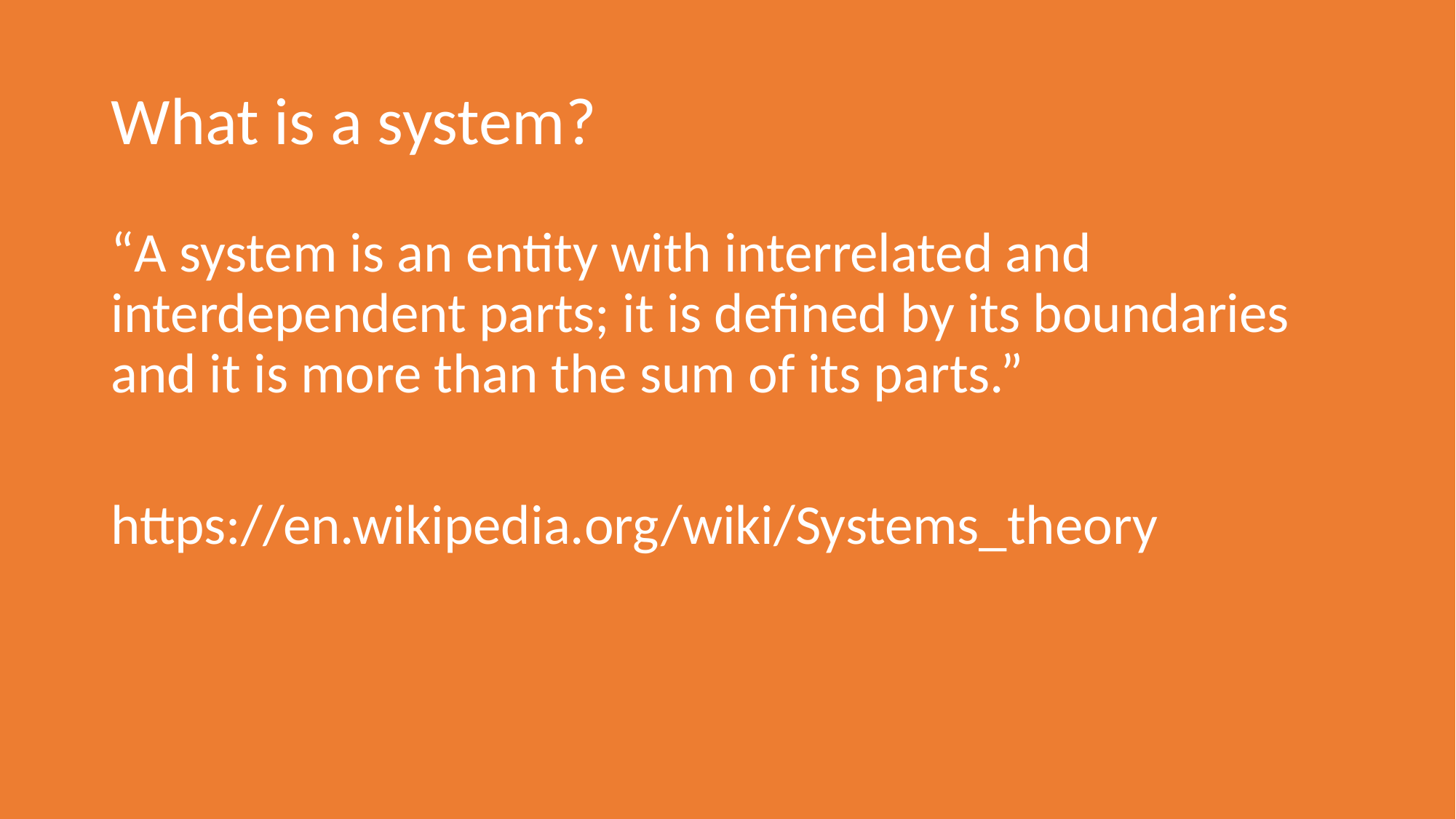

# What is a system?
“A system is an entity with interrelated and interdependent parts; it is defined by its boundaries and it is more than the sum of its parts.”

https://en.wikipedia.org/wiki/Systems_theory